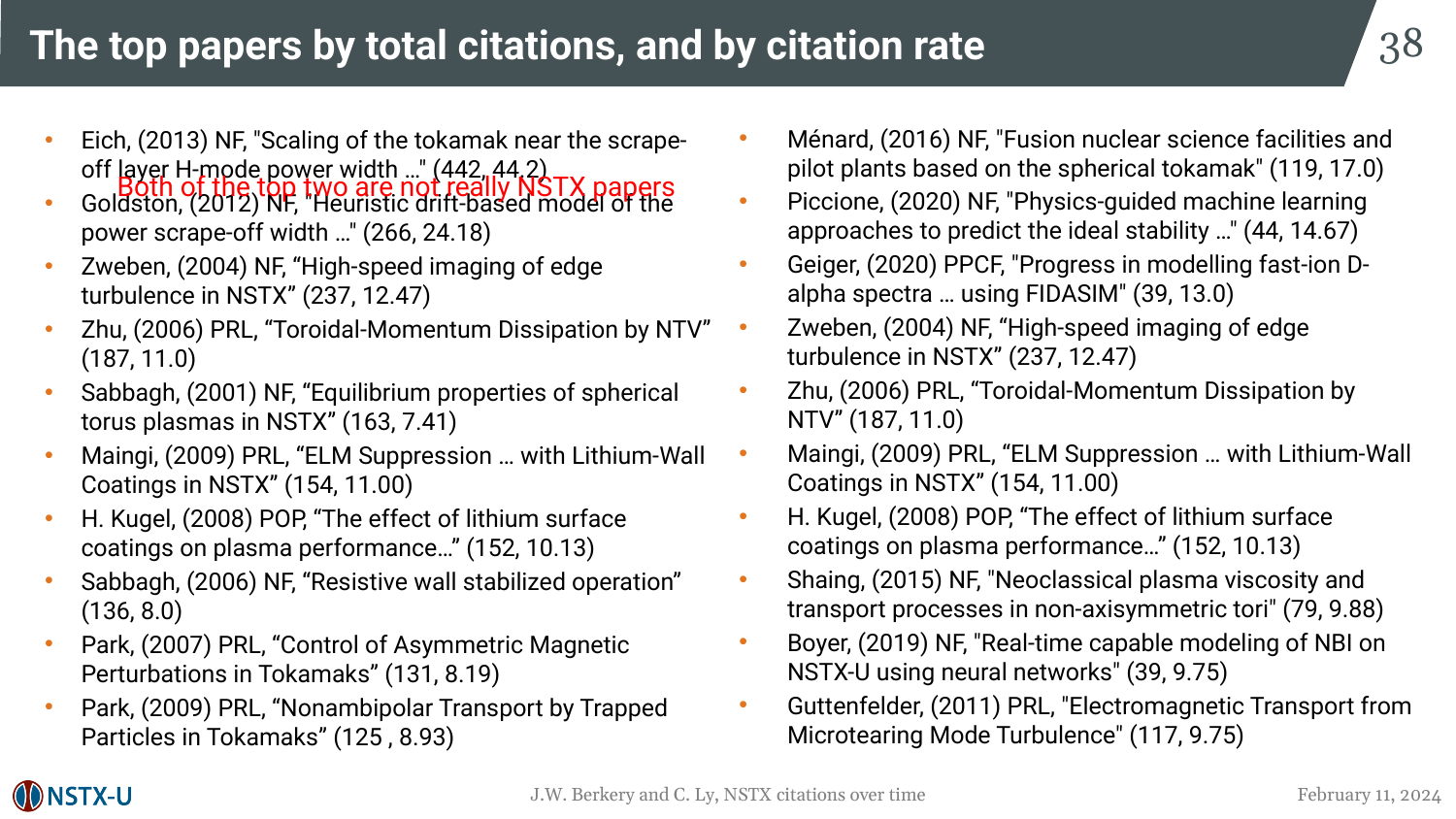

38
# The top papers by total citations, and by citation rate
Eich, (2013) NF, "Scaling of the tokamak near the scrape-off layer H-mode power width …" (442, 44.2)
Goldston, (2012) NF, "Heuristic drift-based model of the power scrape-off width …" (266, 24.18)
Zweben, (2004) NF, “High-speed imaging of edge turbulence in NSTX” (237, 12.47)
Zhu, (2006) PRL, “Toroidal-Momentum Dissipation by NTV” (187, 11.0)
Sabbagh, (2001) NF, “Equilibrium properties of spherical torus plasmas in NSTX” (163, 7.41)
Maingi, (2009) PRL, “ELM Suppression … with Lithium-Wall Coatings in NSTX” (154, 11.00)
H. Kugel, (2008) POP, “The effect of lithium surface coatings on plasma performance…” (152, 10.13)
Sabbagh, (2006) NF, “Resistive wall stabilized operation” (136, 8.0)
Park, (2007) PRL, “Control of Asymmetric Magnetic Perturbations in Tokamaks” (131, 8.19)
Park, (2009) PRL, “Nonambipolar Transport by Trapped Particles in Tokamaks” (125 , 8.93)

Ménard, (2016) NF, "Fusion nuclear science facilities and pilot plants based on the spherical tokamak" (119, 17.0)
Piccione, (2020) NF, "Physics-guided machine learning approaches to predict the ideal stability …" (44, 14.67)
Geiger, (2020) PPCF, "Progress in modelling fast-ion D-alpha spectra … using FIDASIM" (39, 13.0)
Zweben, (2004) NF, “High-speed imaging of edge turbulence in NSTX” (237, 12.47)
Zhu, (2006) PRL, “Toroidal-Momentum Dissipation by NTV” (187, 11.0)
Maingi, (2009) PRL, “ELM Suppression … with Lithium-Wall Coatings in NSTX” (154, 11.00)
H. Kugel, (2008) POP, “The effect of lithium surface coatings on plasma performance…” (152, 10.13)
Shaing, (2015) NF, "Neoclassical plasma viscosity and transport processes in non-axisymmetric tori" (79, 9.88)
Boyer, (2019) NF, "Real-time capable modeling of NBI on NSTX-U using neural networks" (39, 9.75)
Guttenfelder, (2011) PRL, "Electromagnetic Transport from Microtearing Mode Turbulence" (117, 9.75)

Both of the top two are not really NSTX papers